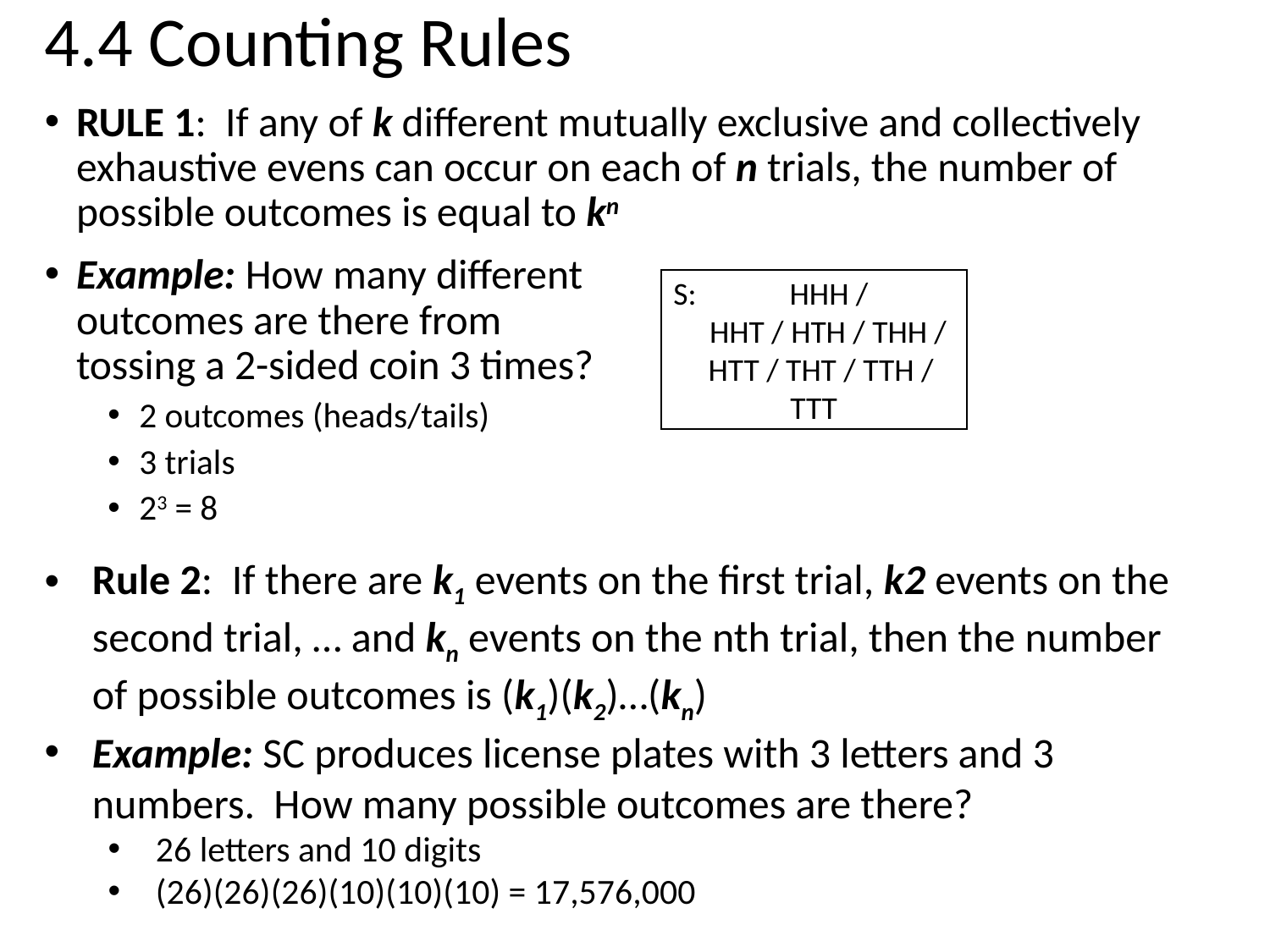

# 4.4 Counting Rules
RULE 1:  If any of k different mutually exclusive and collectively exhaustive evens can occur on each of n trials, the number of possible outcomes is equal to kn
Example: How many different
outcomes are there from
tossing a 2-sided coin 3 times?
2 outcomes (heads/tails)
3 trials
23 = 8
S:             HHH /
    HHT / HTH / THH /
   HTT / THT / TTH /
TTT
Rule 2:  If there are k1 events on the first trial, k2 events on the second trial, … and kn events on the nth trial, then the number of possible outcomes is (k1)(k2)…(kn)
Example: SC produces license plates with 3 letters and 3 numbers.  How many possible outcomes are there?
26 letters and 10 digits
(26)(26)(26)(10)(10)(10) = 17,576,000